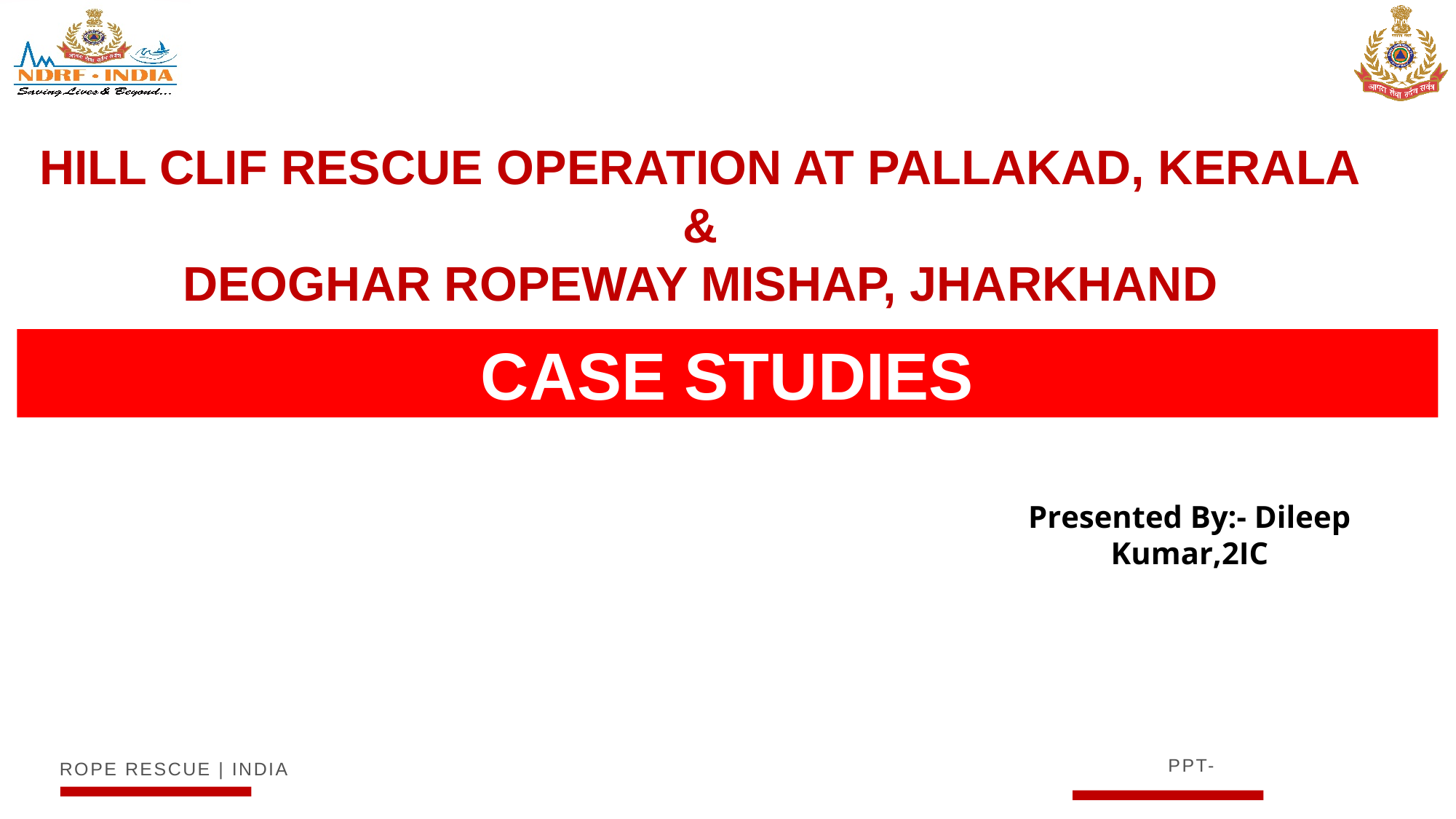

HILL CLIF RESCUE OPERATION AT PALLAKAD, KERALA
&
DEOGHAR ROPEWAY MISHAP, JHARKHAND
CASE STUDIES
Presented By:- Dileep Kumar,2IC